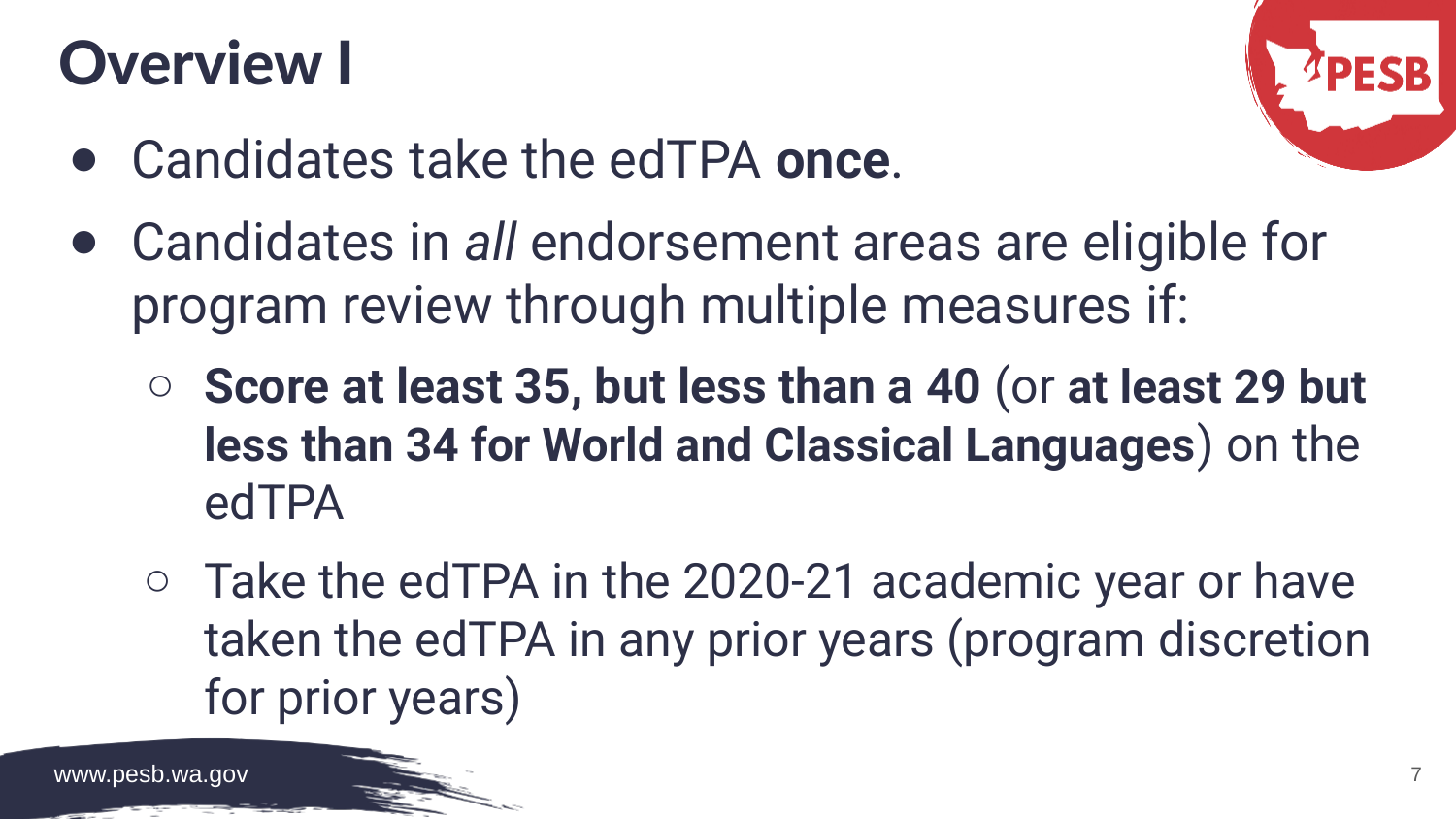

# Overview I
Candidates take the edTPA once.
Candidates in all endorsement areas are eligible for program review through multiple measures if:
Score at least 35, but less than a 40 (or at least 29 but less than 34 for World and Classical Languages) on the edTPA
Take the edTPA in the 2020-21 academic year or have taken the edTPA in any prior years (program discretion for prior years)
7